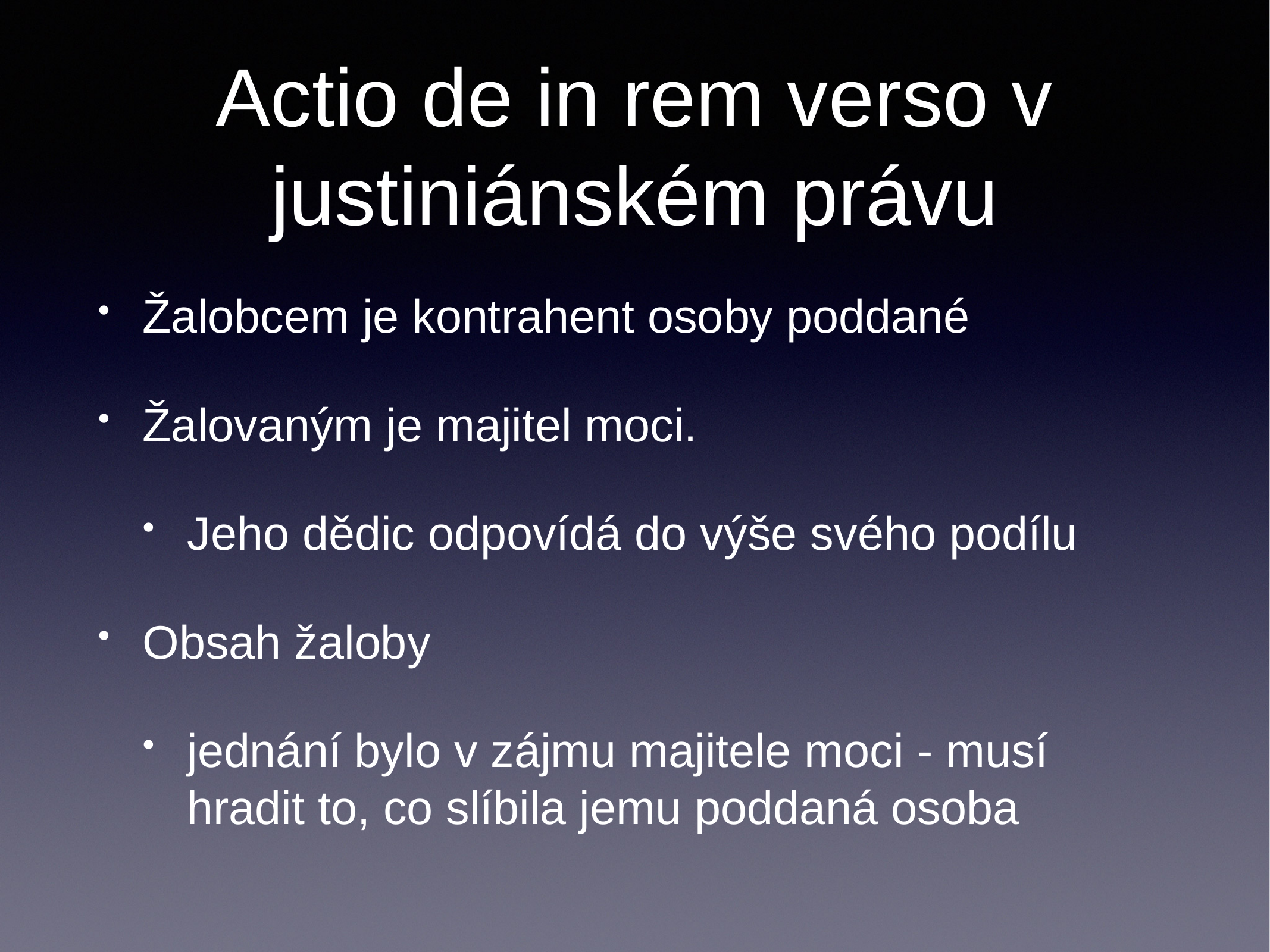

# Actio de in rem verso v justiniánském právu
Žalobcem je kontrahent osoby poddané
Žalovaným je majitel moci.
Jeho dědic odpovídá do výše svého podílu
Obsah žaloby
jednání bylo v zájmu majitele moci - musí hradit to, co slíbila jemu poddaná osoba